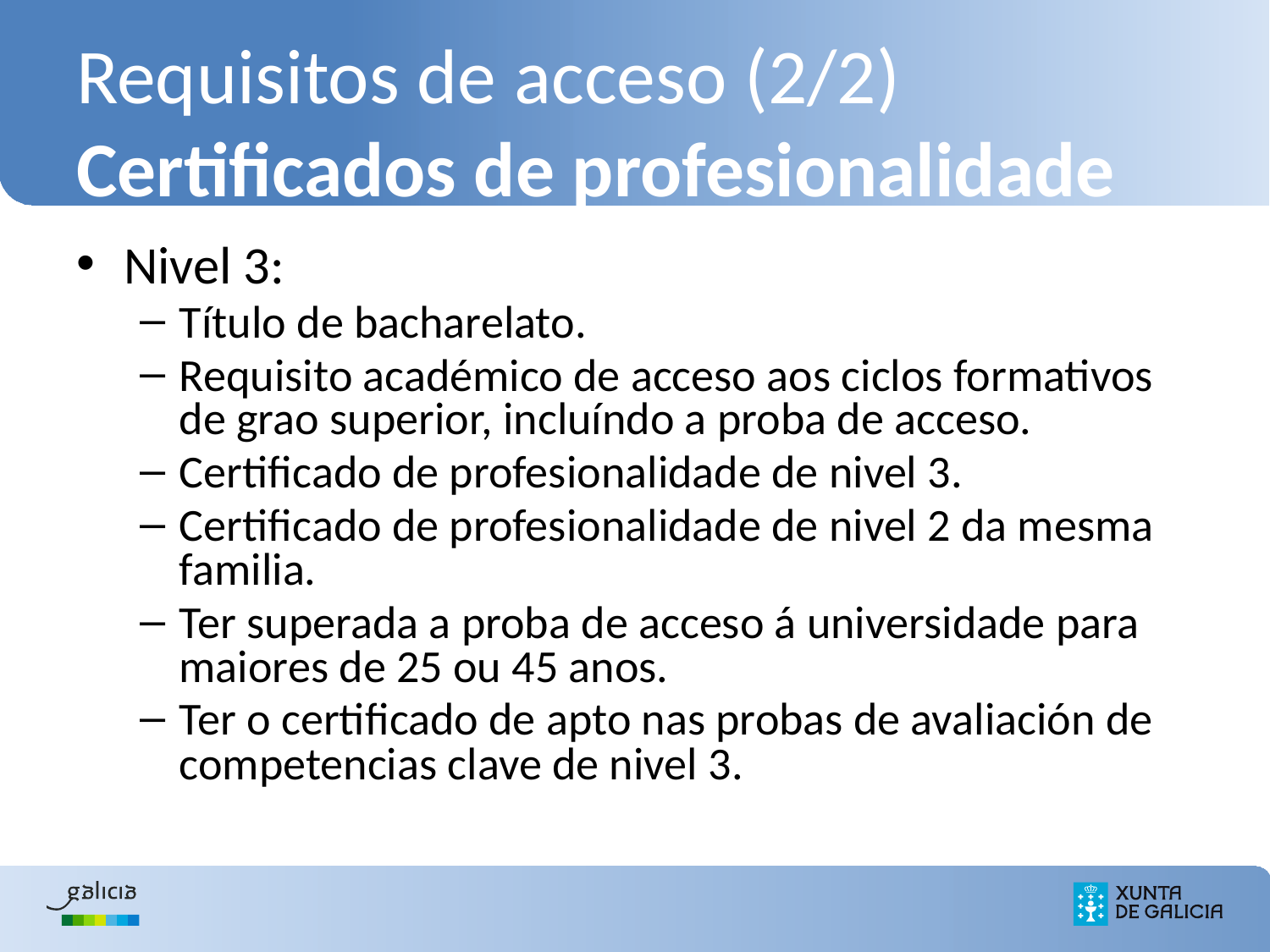

# Requisitos de acceso (2/2) Certificados de profesionalidade
Nivel 3:
Título de bacharelato.
Requisito académico de acceso aos ciclos formativos de grao superior, incluíndo a proba de acceso.
Certificado de profesionalidade de nivel 3.
Certificado de profesionalidade de nivel 2 da mesma familia.
Ter superada a proba de acceso á universidade para maiores de 25 ou 45 anos.
Ter o certificado de apto nas probas de avaliación de competencias clave de nivel 3.